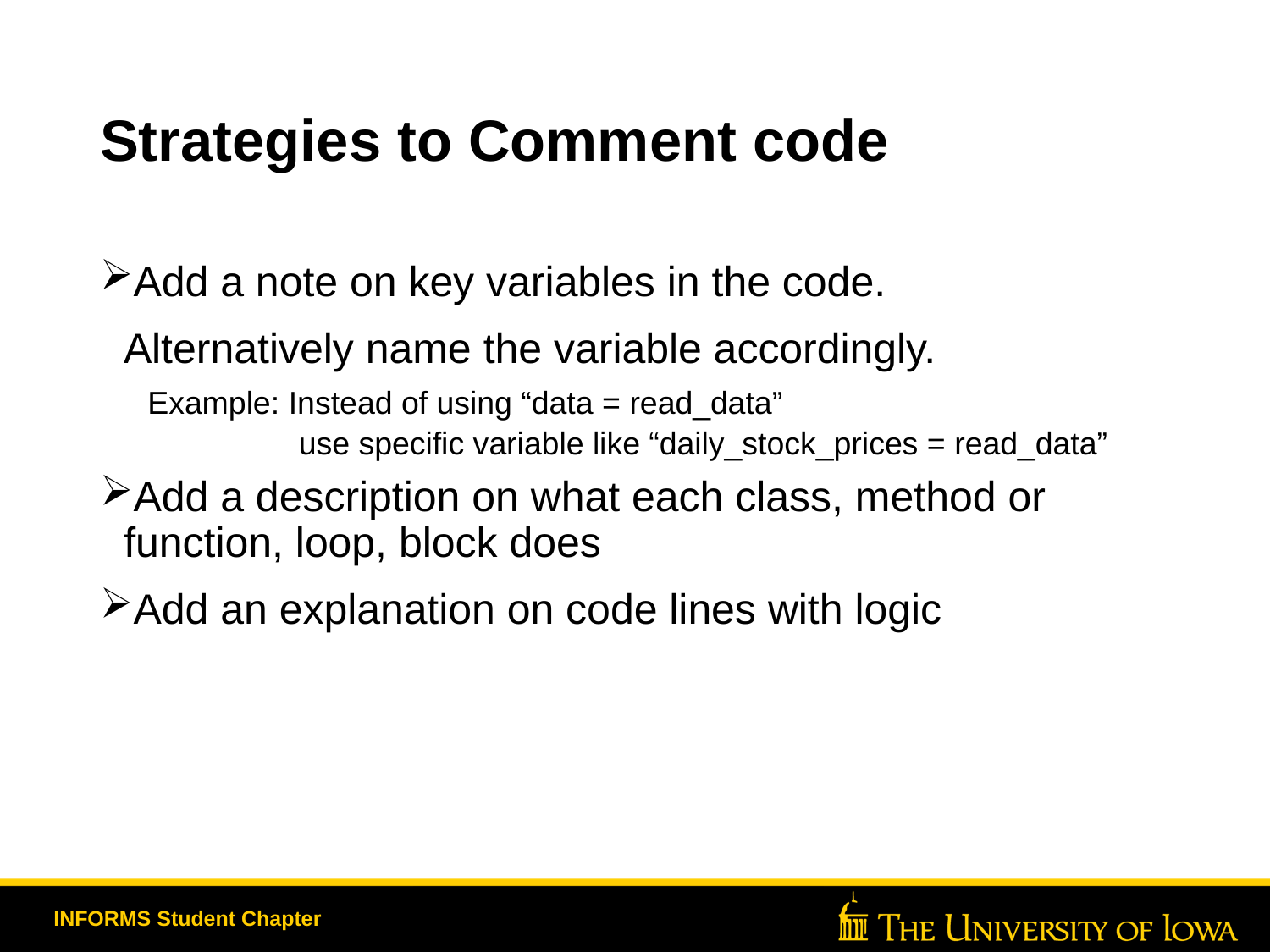

# Strategies to Comment code
Add a note on key variables in the code.
  Alternatively name the variable accordingly.
Example: Instead of using “data = read_data”
                 use specific variable like “daily_stock_prices = read_data”
Add a description on what each class, method or function, loop, block does
Add an explanation on code lines with logic
INFORMS Student Chapter